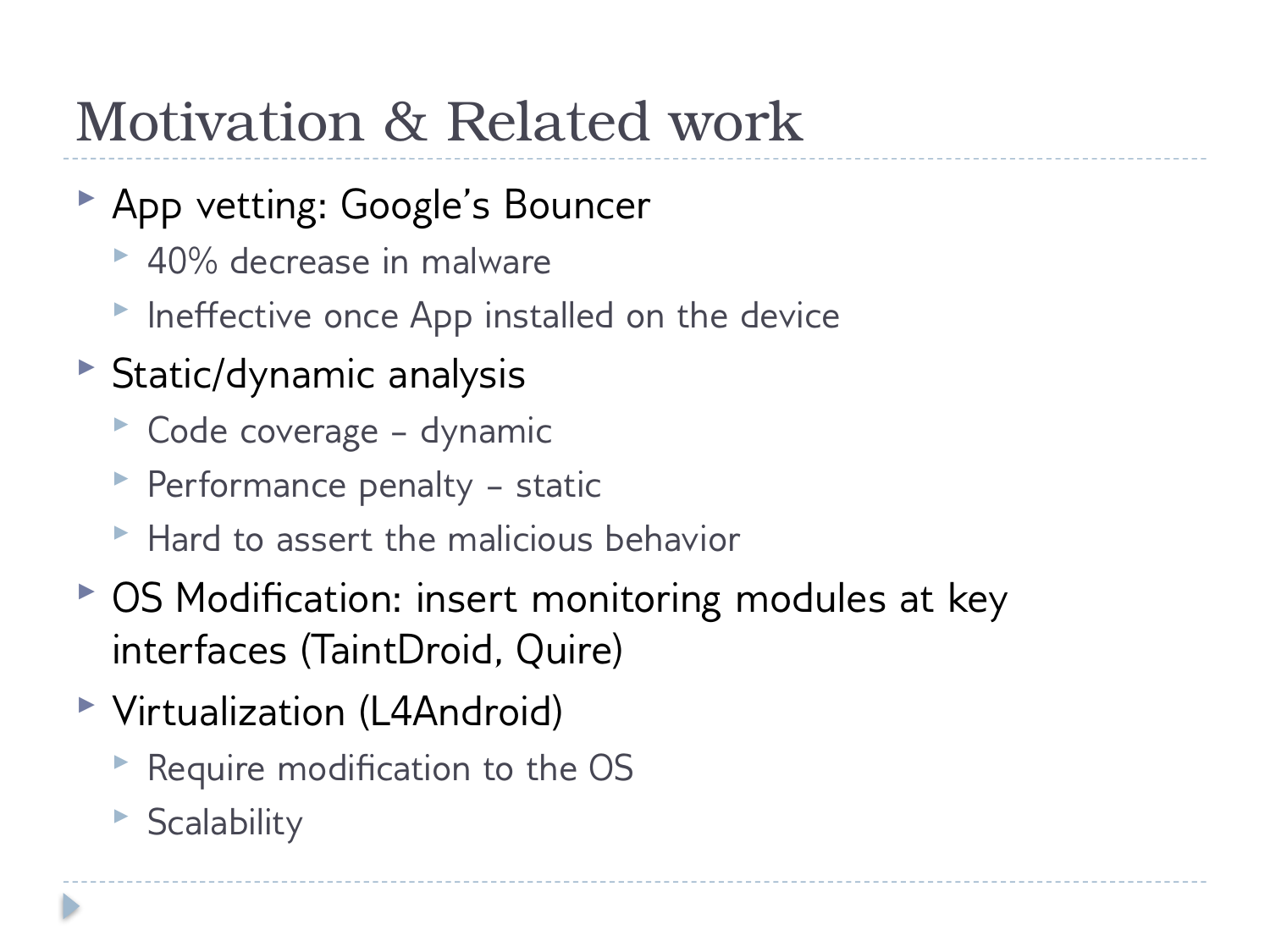

# Motivation & Related work
App vetting: Google’s Bouncer
40% decrease in malware
Ineffective once App installed on the device
Static/dynamic analysis
Code coverage – dynamic
Performance penalty – static
Hard to assert the malicious behavior
OS Modification: insert monitoring modules at key interfaces (TaintDroid, Quire)
Virtualization (L4Android)
Require modification to the OS
Scalability